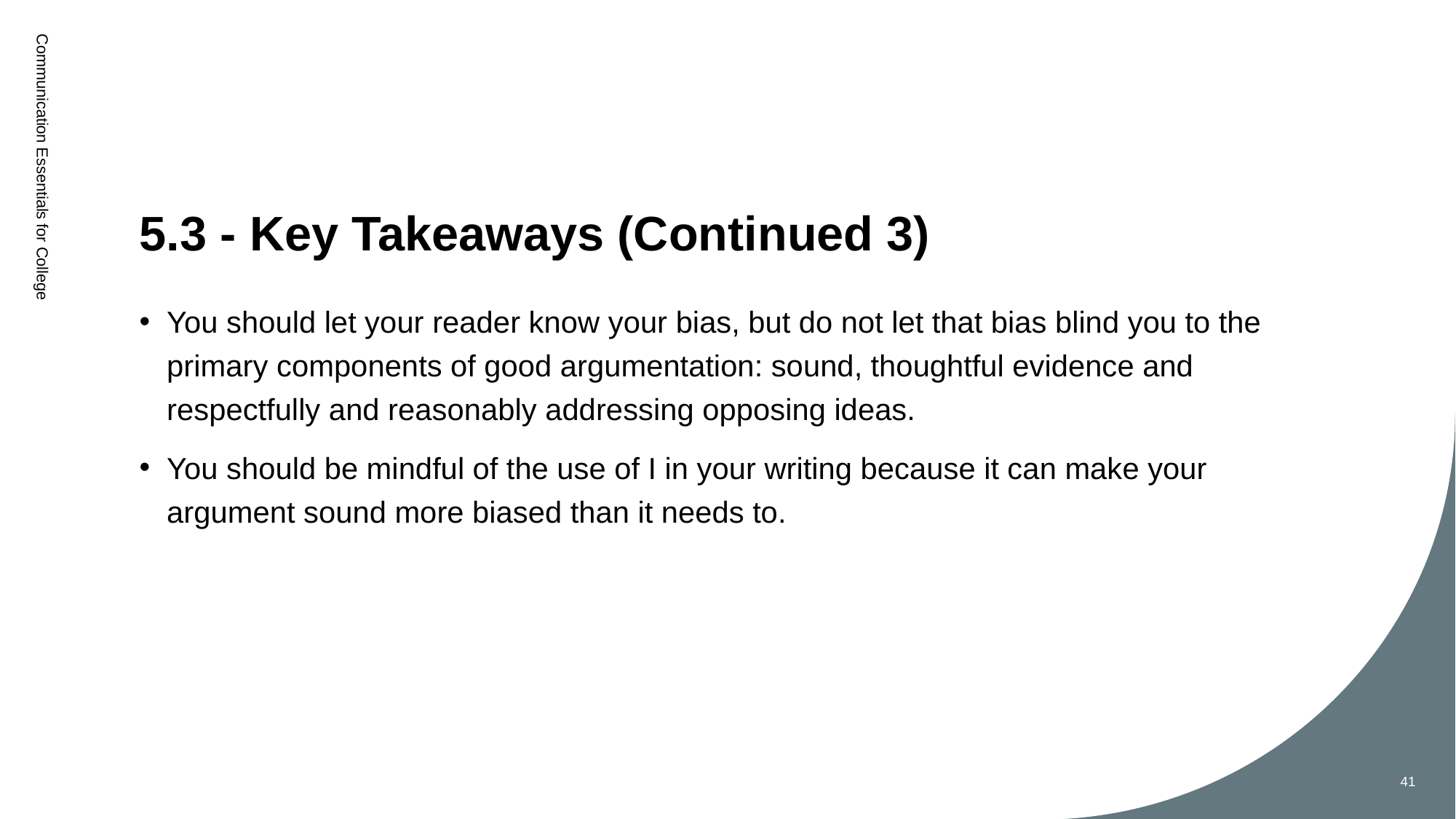

# 5.3 - Key Takeaways (Continued 3)
Communication Essentials for College
You should let your reader know your bias, but do not let that bias blind you to the primary components of good argumentation: sound, thoughtful evidence and respectfully and reasonably addressing opposing ideas.
You should be mindful of the use of I in your writing because it can make your argument sound more biased than it needs to.

41